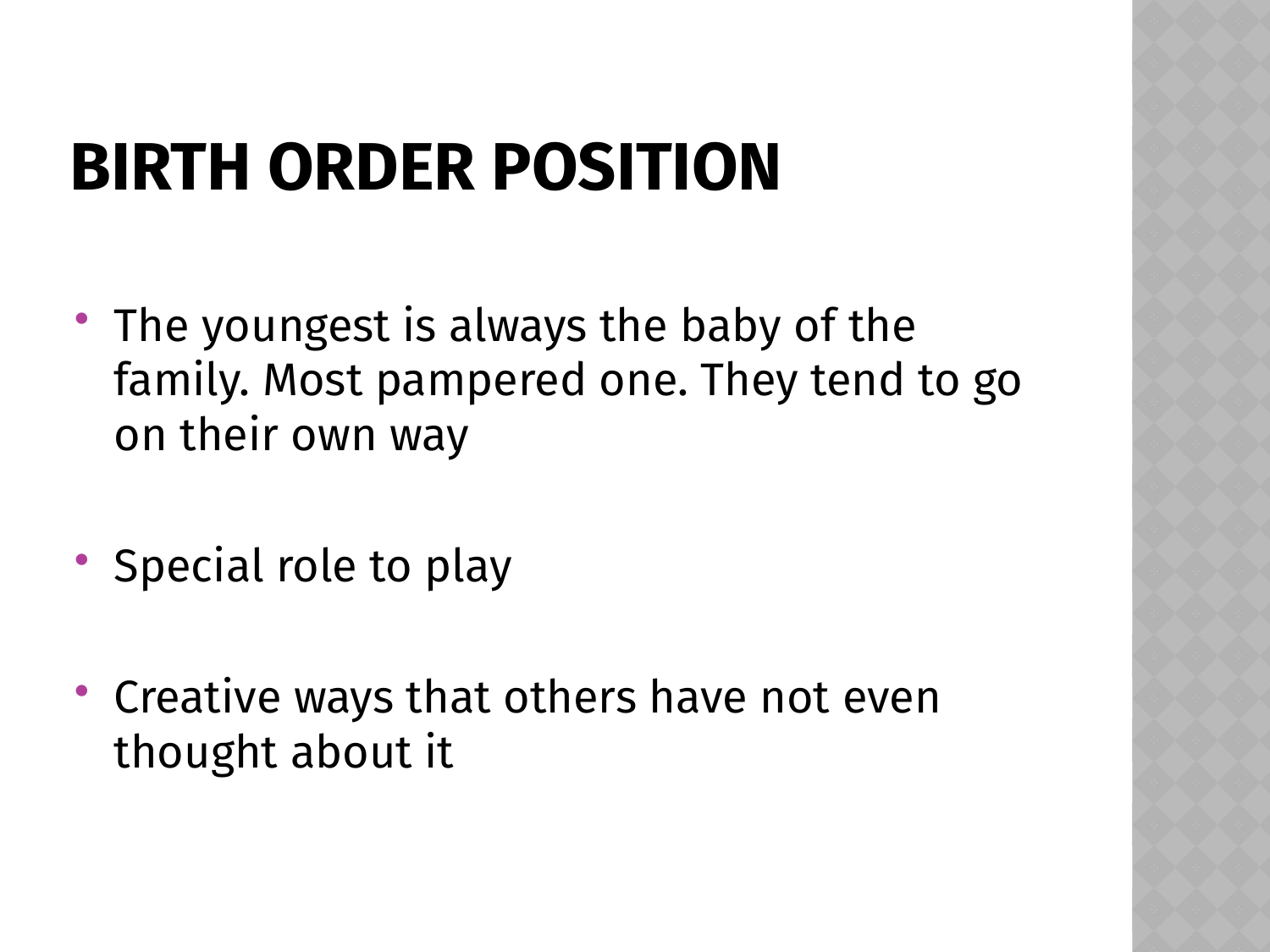

# Birth Order position

The youngest is always the baby of the family. Most pampered one. They tend to go on their own way

Special role to play

Creative ways that others have not even thought about it